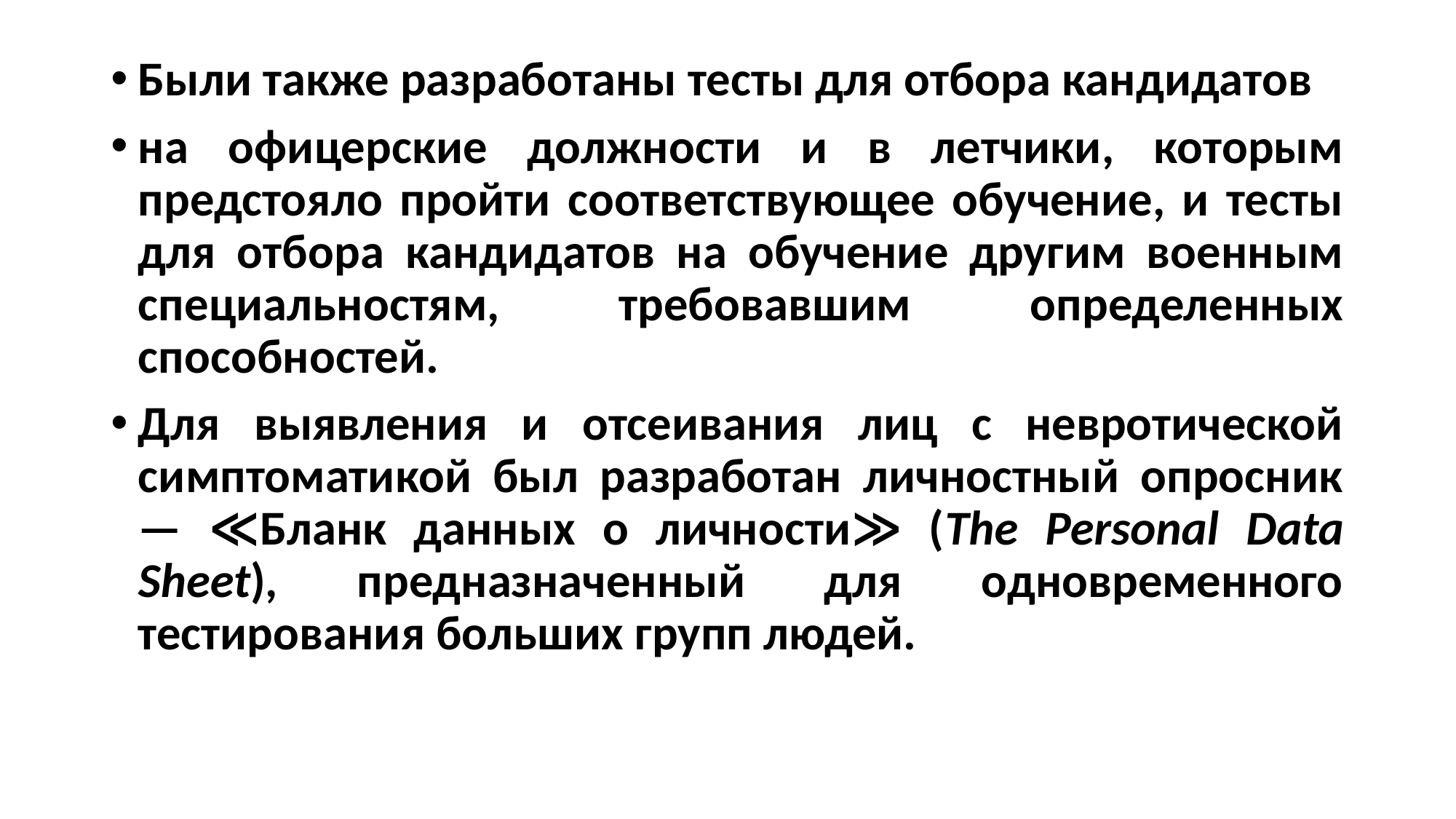

Были также разработаны тесты для отбора кандидатов
на офицерские должности и в летчики, которым предстояло пройти соответствующее обучение, и тесты для отбора кандидатов на обучение другим военным специальностям, требовавшим определенных способностей.
Для выявления и отсеивания лиц с невротической симптоматикой был разработан личностный опросник — ≪Бланк данных о личности≫ (The Personal Data Sheet), предназначенный для одновременного тестирования больших групп людей.